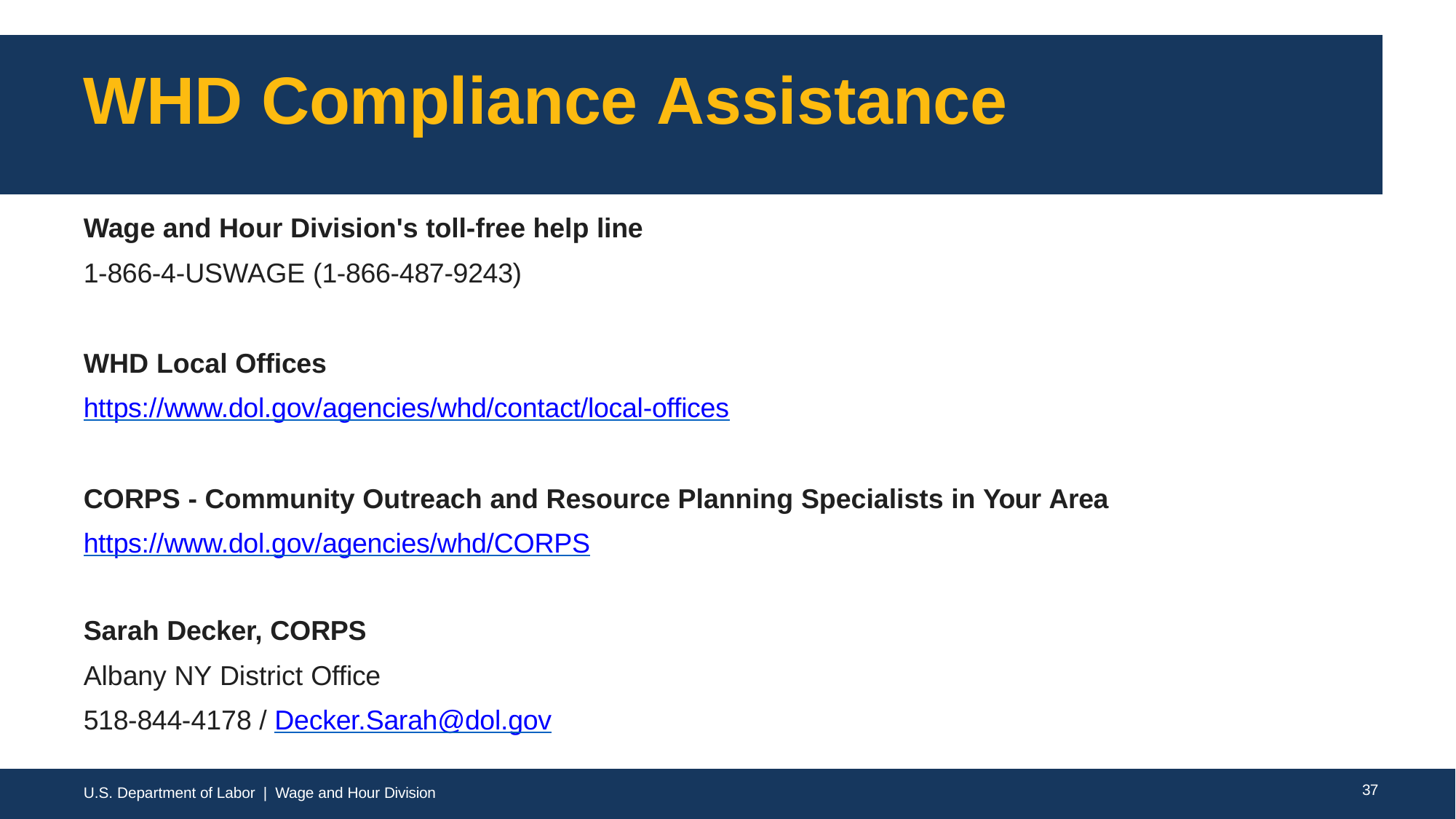

# WHD Compliance Assistance
Wage and Hour Division's toll-free help line
1-866-4-USWAGE (1-866-487-9243)

WHD Local Offices
https://www.dol.gov/agencies/whd/contact/local-offices

CORPS - Community Outreach and Resource Planning Specialists in Your Area
https://www.dol.gov/agencies/whd/CORPS

Sarah Decker, CORPS
Albany NY District Office
518-844-4178 / Decker.Sarah@dol.gov
U.S. Department of Labor | Wage and Hour Division
37